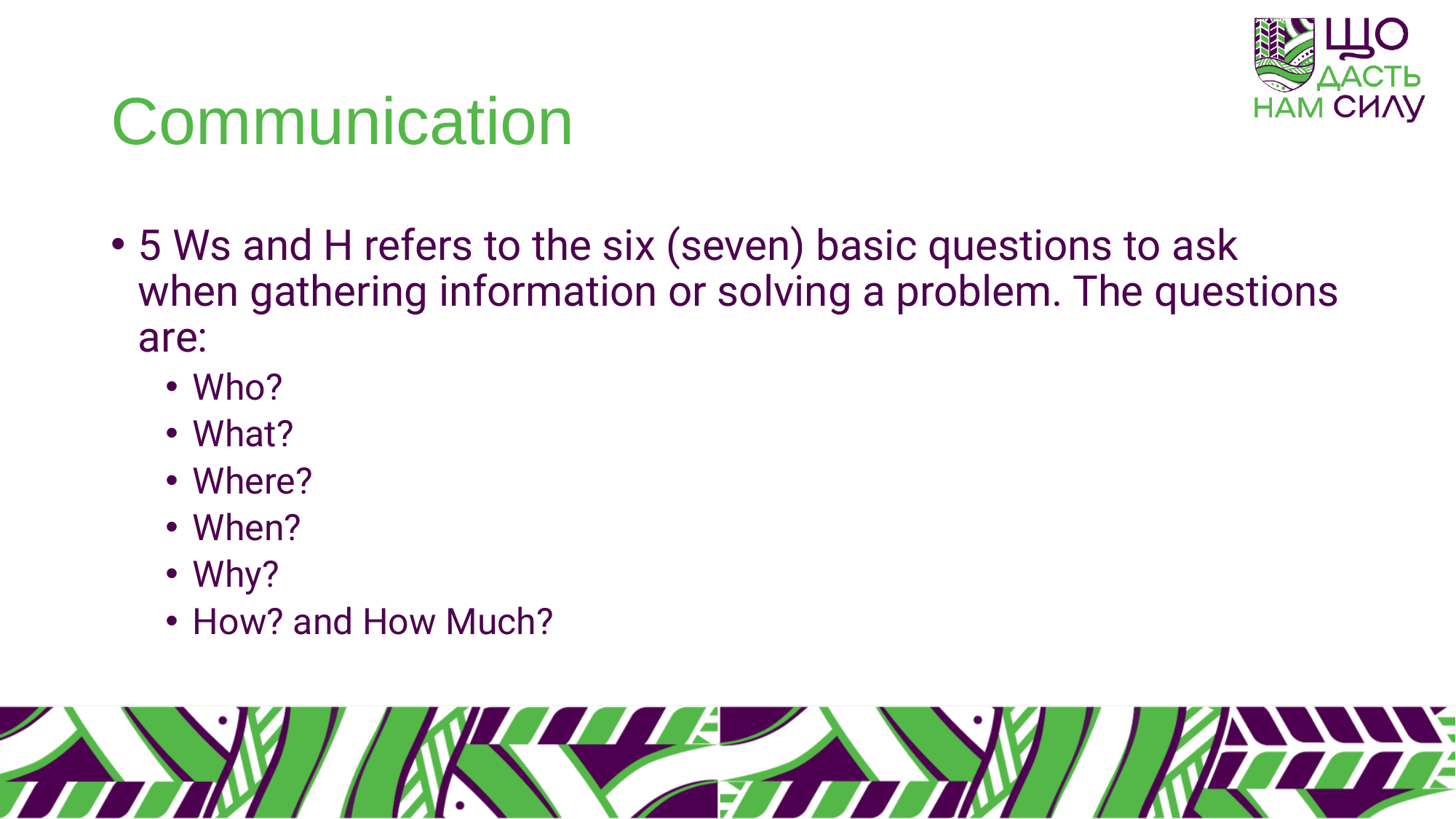

# Communication
5 Ws and H refers to the six (seven) basic questions to ask when gathering information or solving a problem. The questions are:
Who?
What?
Where?
When?
Why?
How? and How Much?